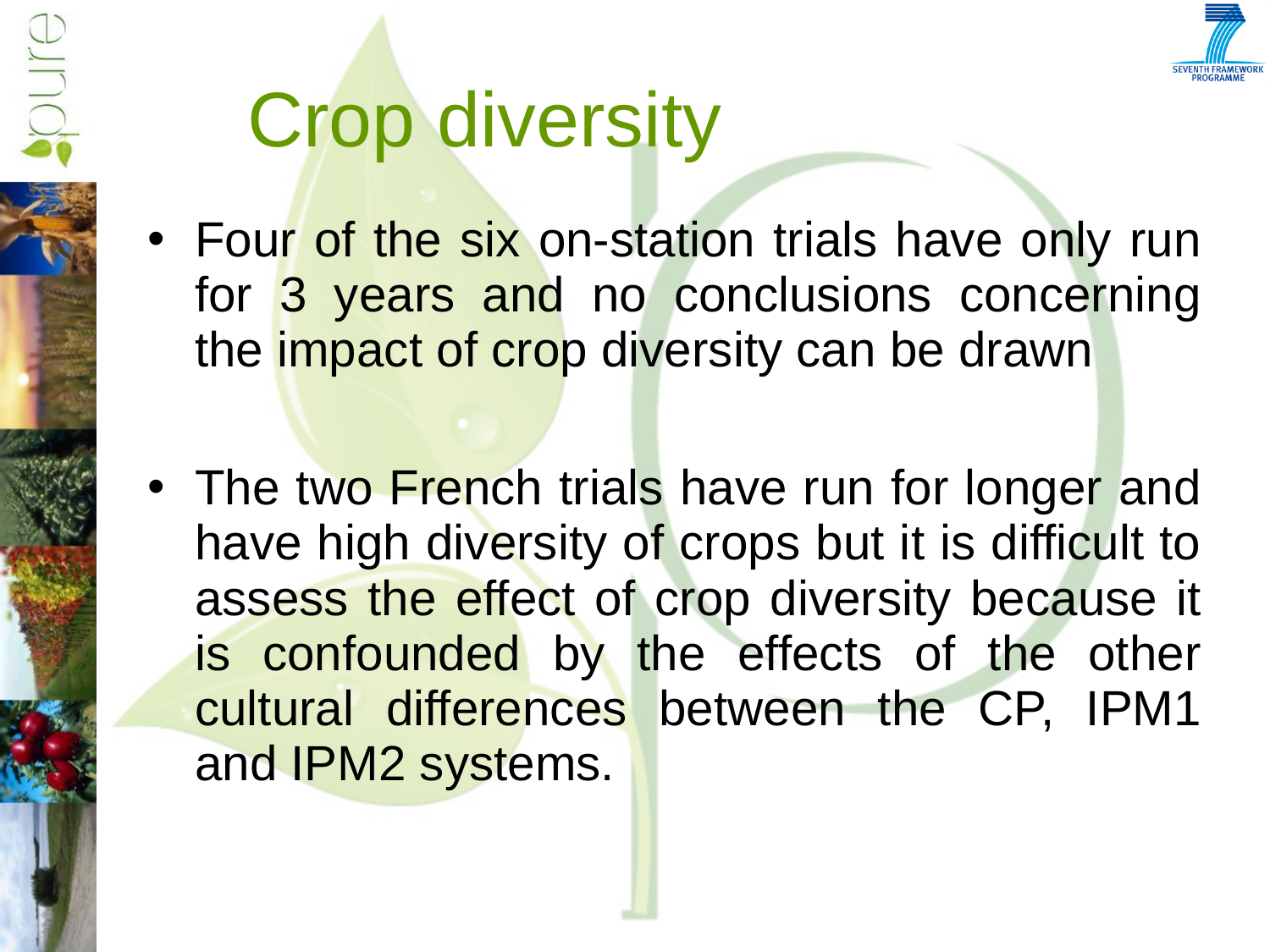

# Crop diversity
Four of the six on-station trials have only run for 3 years and no conclusions concerning the impact of crop diversity can be drawn

The two French trials have run for longer and have high diversity of crops but it is difficult to assess the effect of crop diversity because it is confounded by the effects of the other cultural differences between the CP, IPM1 and IPM2 systems.
Speaker's name
Meeting and date